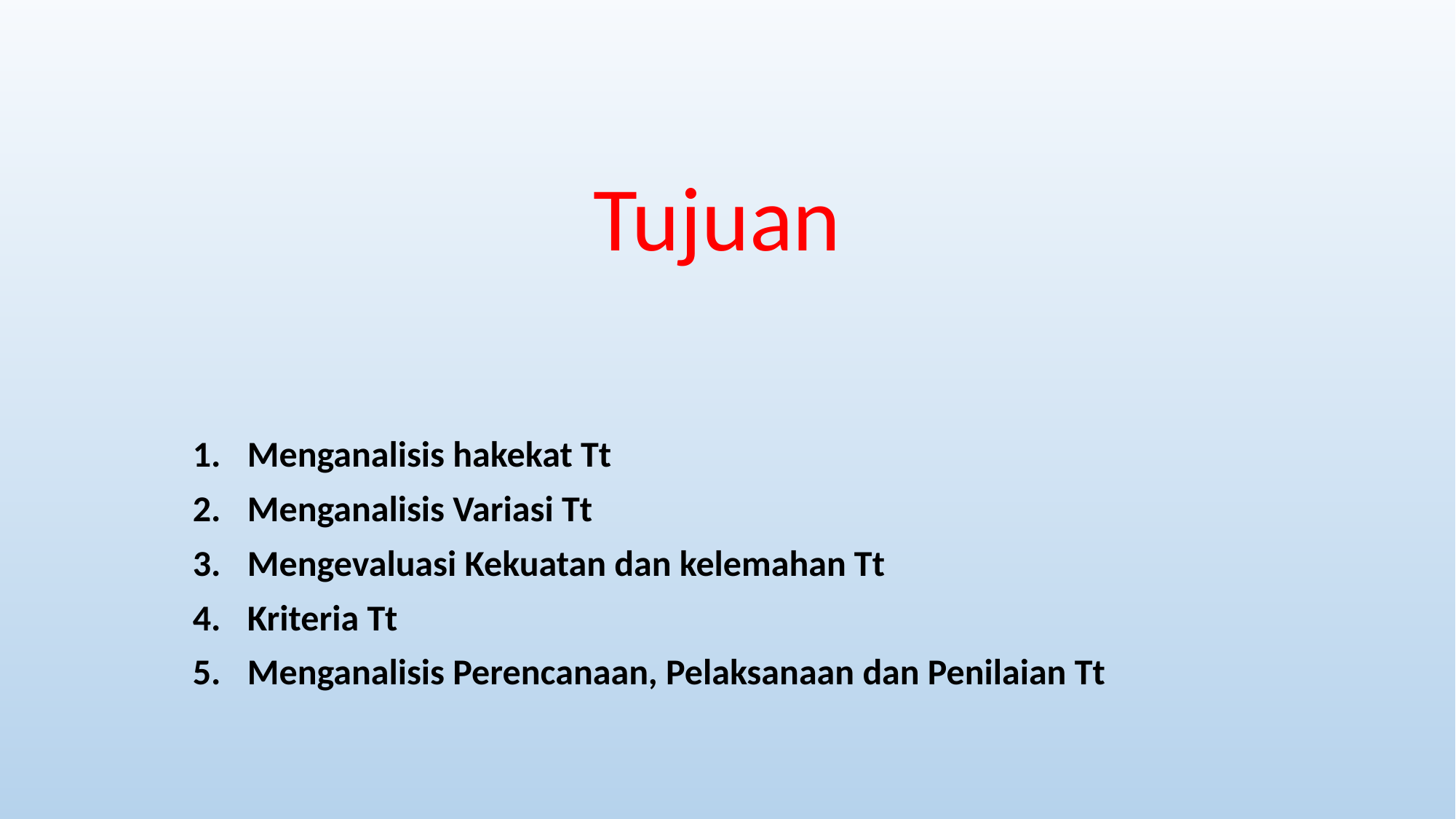

# Tujuan
Menganalisis hakekat Tt
Menganalisis Variasi Tt
Mengevaluasi Kekuatan dan kelemahan Tt
Kriteria Tt
Menganalisis Perencanaan, Pelaksanaan dan Penilaian Tt